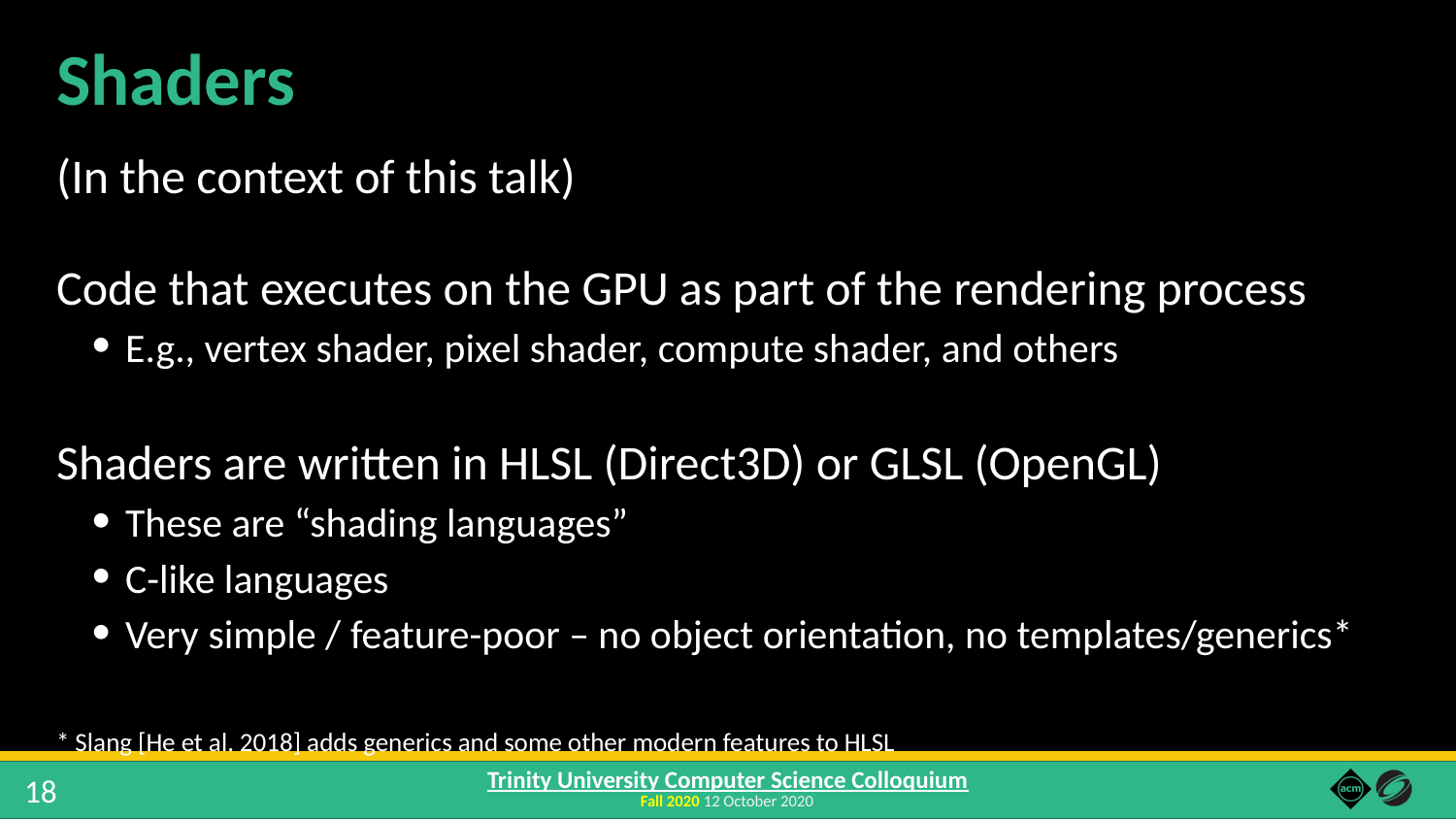

# Shaders
(In the context of this talk)

Code that executes on the GPU as part of the rendering process
E.g., vertex shader, pixel shader, compute shader, and others

Shaders are written in HLSL (Direct3D) or GLSL (OpenGL)
These are “shading languages”
C-like languages
Very simple / feature-poor – no object orientation, no templates/generics*

* Slang [He et al. 2018] adds generics and some other modern features to HLSL
18